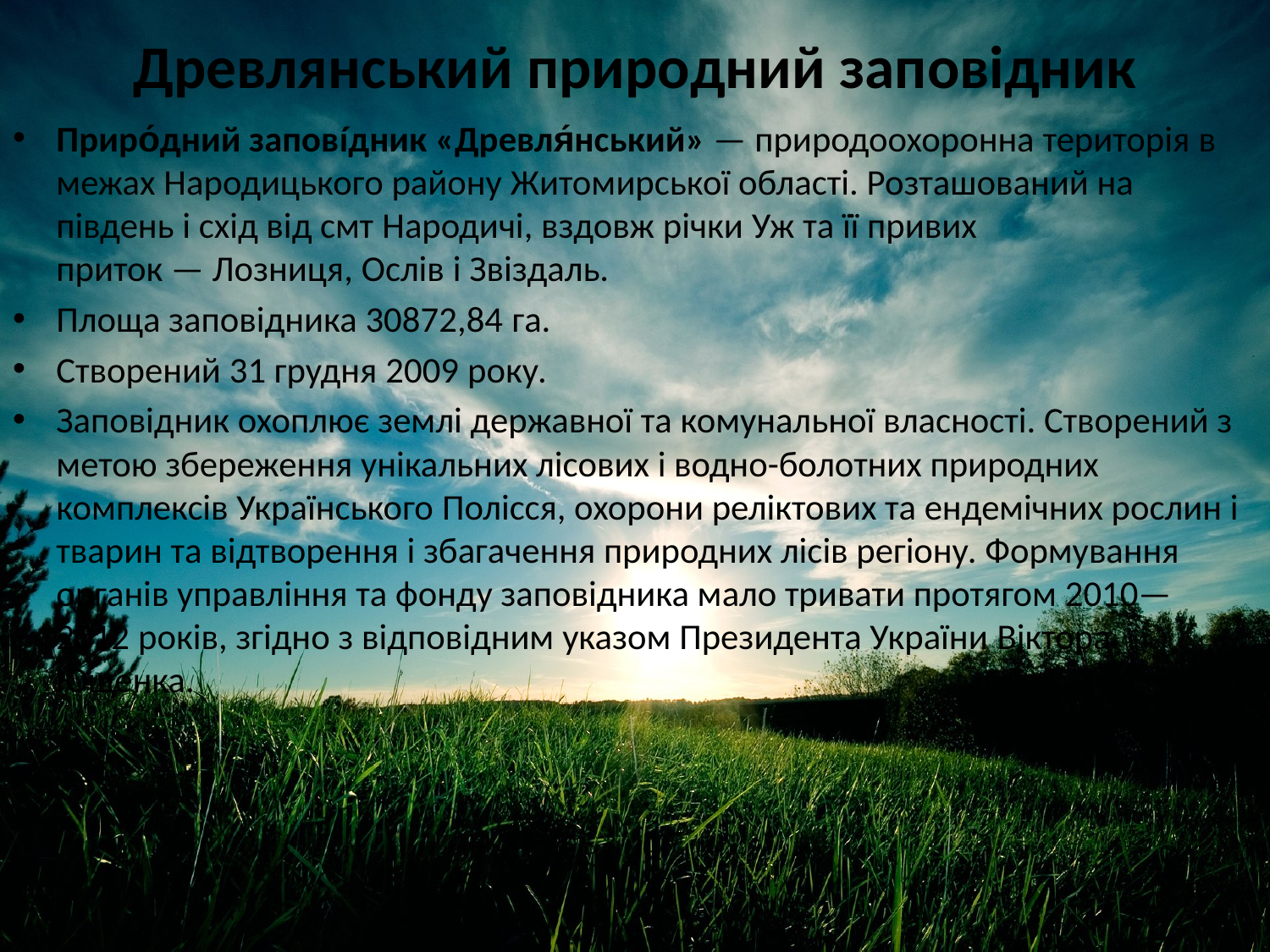

# Древлянський природний заповідник
Приро́дний заповíдник «Древля́нський» — природоохоронна територія в межах Народицького району Житомирської області. Розташований на південь і схід від смт Народичі, вздовж річки Уж та її привих приток — Лозниця, Ослів і Звіздаль.
Площа заповідника 30872,84 га.
Створений 31 грудня 2009 року.
Заповідник охоплює землі державної та комунальної власності. Створений з метою збереження унікальних лісових і водно-болотних природних комплексів Українського Полісся, охорони реліктових та ендемічних рослин і тварин та відтворення і збагачення природних лісів регіону. Формування органів управління та фонду заповідника мало тривати протягом 2010—2012 років, згідно з відповідним указом Президента України Віктора Ющенка.